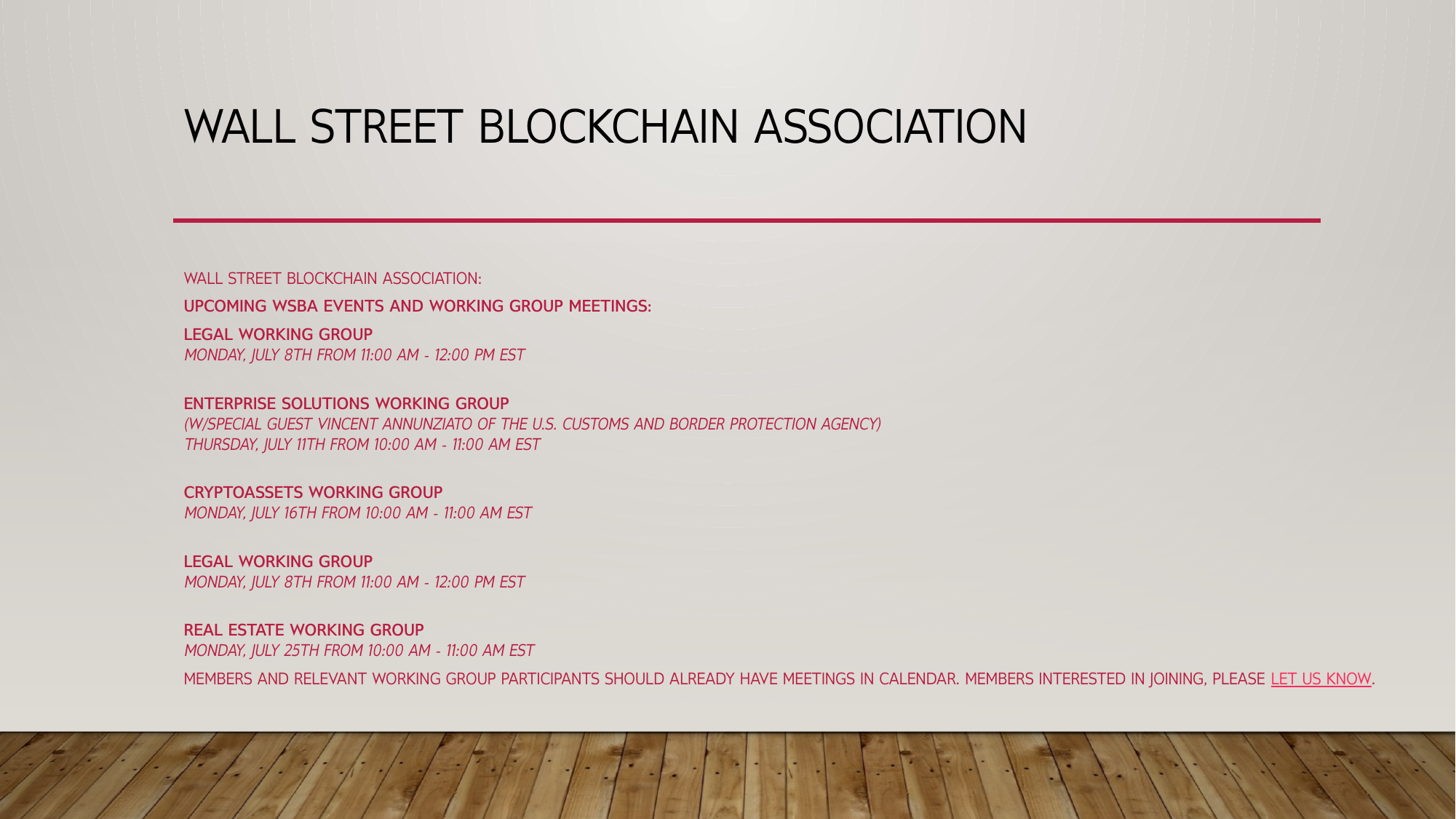

# Wall Street Blockchain Association
Wall Street Blockchain Association:
UPCOMING WSBA EVENTS and WORKING GROUP MEETINGS:
Legal Working Group
Monday, July 8th from 11:00 AM - 12:00 PM EST
Enterprise Solutions Working Group 
(w/special guest Vincent Annunziato of the U.S. Customs and Border Protection Agency)
Thursday, July 11th from 10:00 AM - 11:00 AM EST
Cryptoassets Working Group
Monday, July 16th from 10:00 AM - 11:00 AM EST
Legal Working Group
Monday, July 8th from 11:00 AM - 12:00 PM EST
Real Estate Working Group
Monday, July 25th from 10:00 AM - 11:00 AM EST
Members and relevant Working Group participants should already have meetings in calendar. Members interested in joining, please let us know.